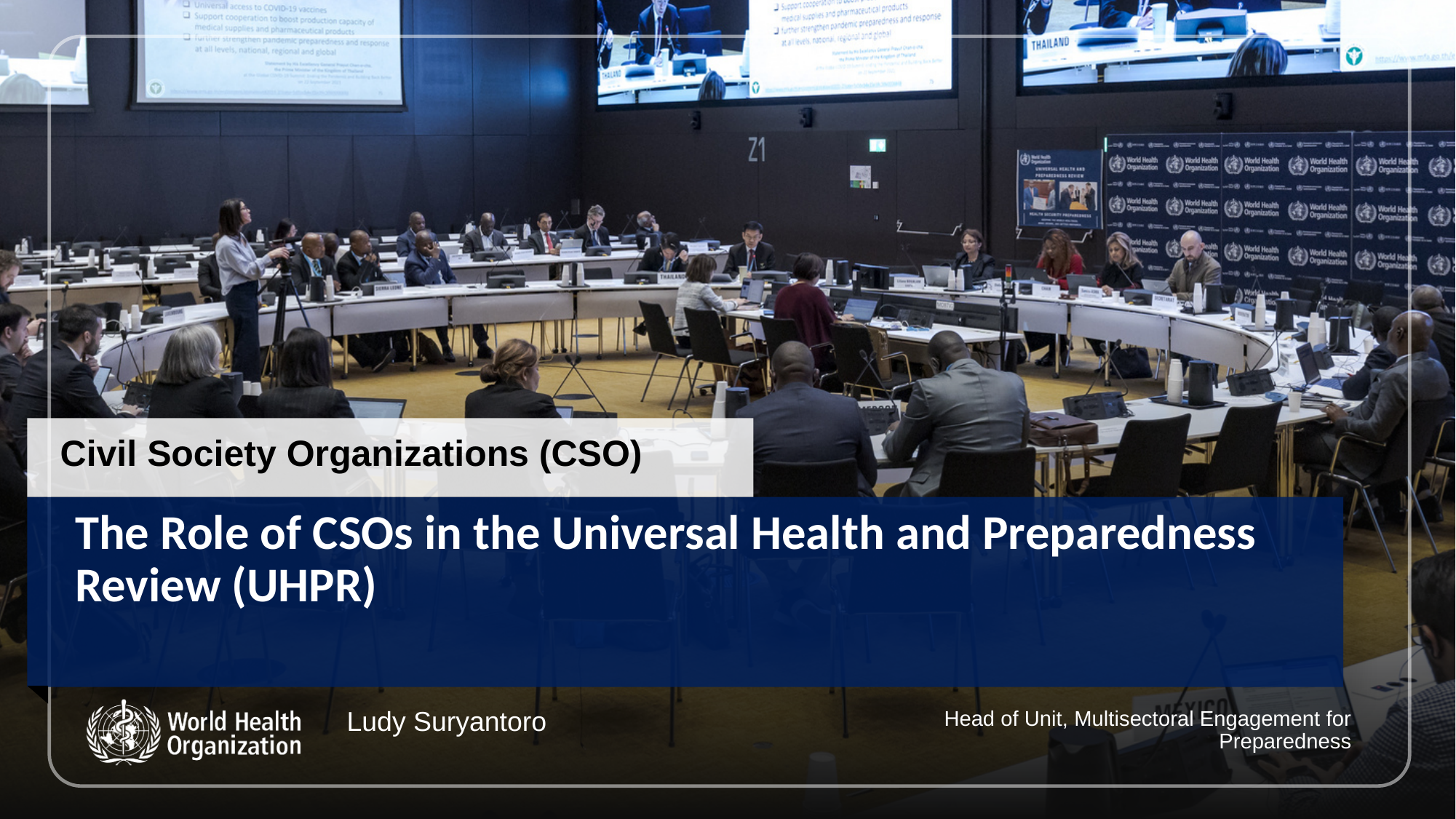

Civil Society Organizations (CSO)
# The Role of CSOs in the Universal Health and Preparedness Review (UHPR)
Ludy Suryantoro
Head of Unit, Multisectoral Engagement for Preparedness